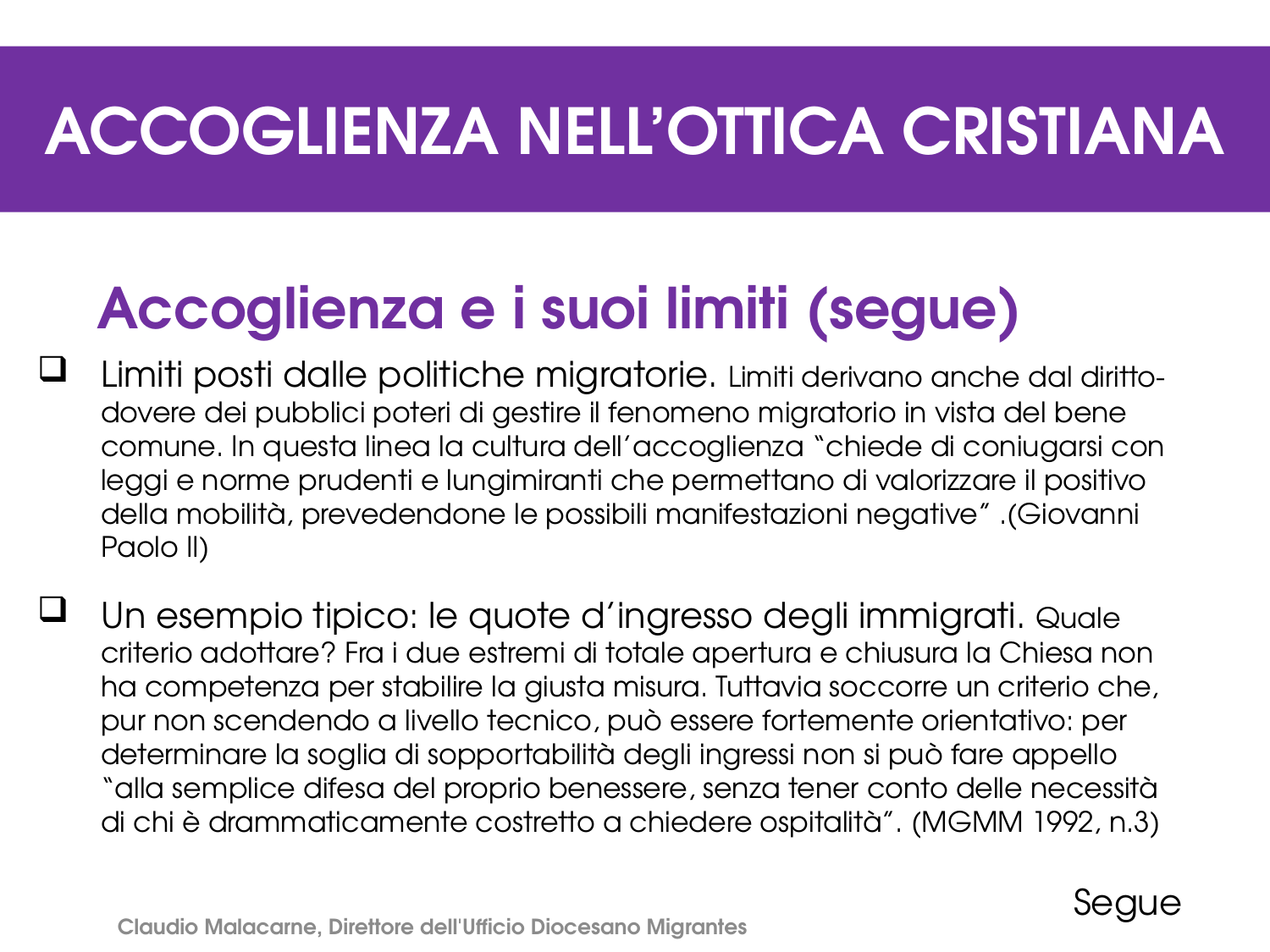

ACCOGLIENZA NELL’OTTICA CRISTIANA
Accoglienza e i suoi limiti (segue)

Limiti posti dalle politiche migratorie. Limiti derivano anche dal diritto-dovere dei pubblici poteri di gestire il fenomeno migratorio in vista del bene comune. In questa linea la cultura dell’accoglienza “chiede di coniugarsi con leggi e norme prudenti e lungimiranti che permettano di valorizzare il positivo della mobilità, prevedendone le possibili manifestazioni negative” .(Giovanni Paolo II)

Un esempio tipico: le quote d’ingresso degli immigrati. Quale criterio adottare? Fra i due estremi di totale apertura e chiusura la Chiesa non ha competenza per stabilire la giusta misura. Tuttavia soccorre un criterio che, pur non scendendo a livello tecnico, può essere fortemente orientativo: per determinare la soglia di sopportabilità degli ingressi non si può fare appello “alla semplice difesa del proprio benessere, senza tener conto delle necessità di chi è drammaticamente costretto a chiedere ospitalità”. (MGMM 1992, n.3)

Segue
Claudio Malacarne, Direttore dell'Ufficio Diocesano Migrantes